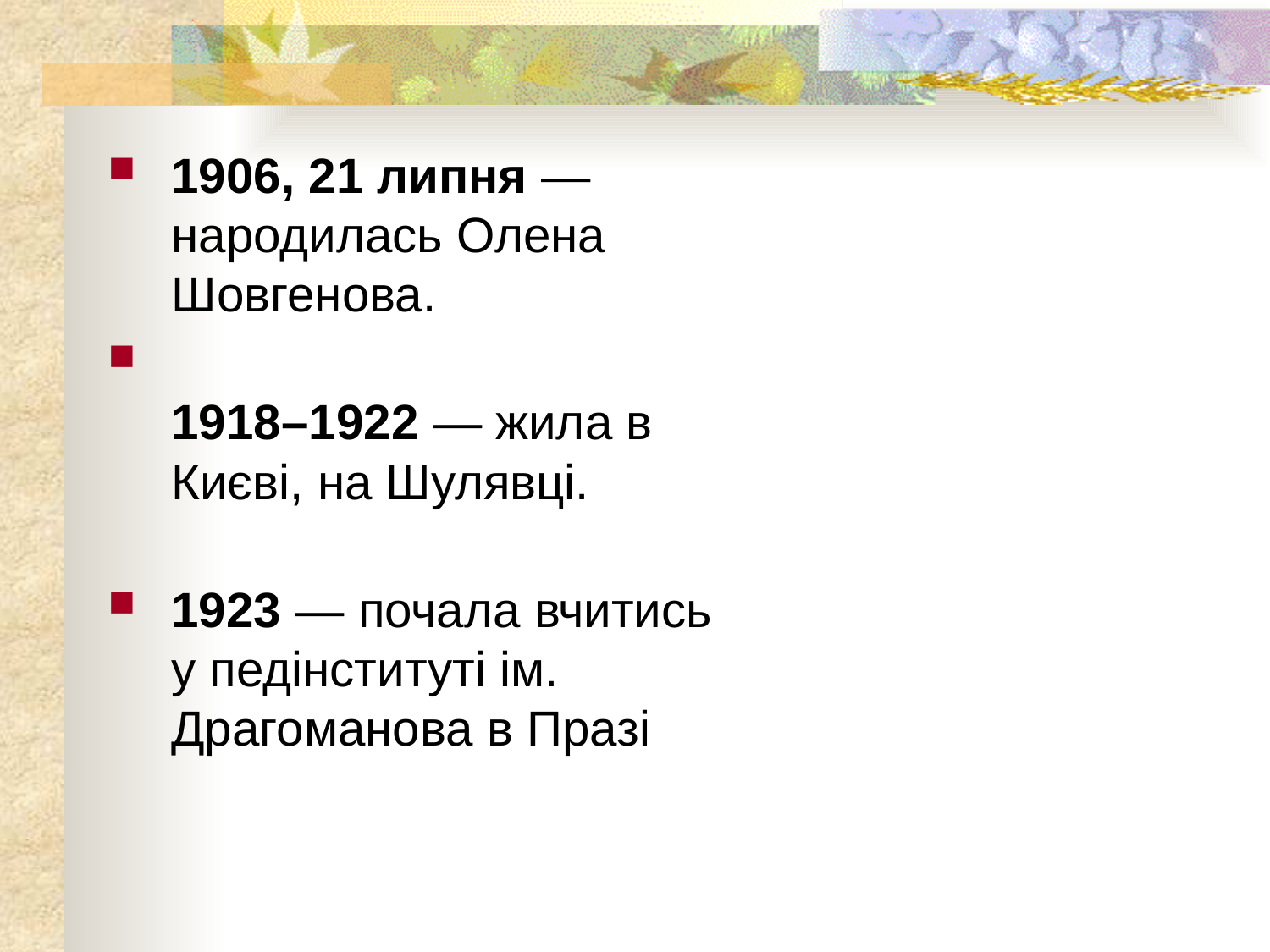

1906, 21 липня — народилась Олена Шовгенова.
1918–1922 — жила в Києві, на Шулявці.
1923 — почала вчитись у педінституті ім. Драгоманова в Празі